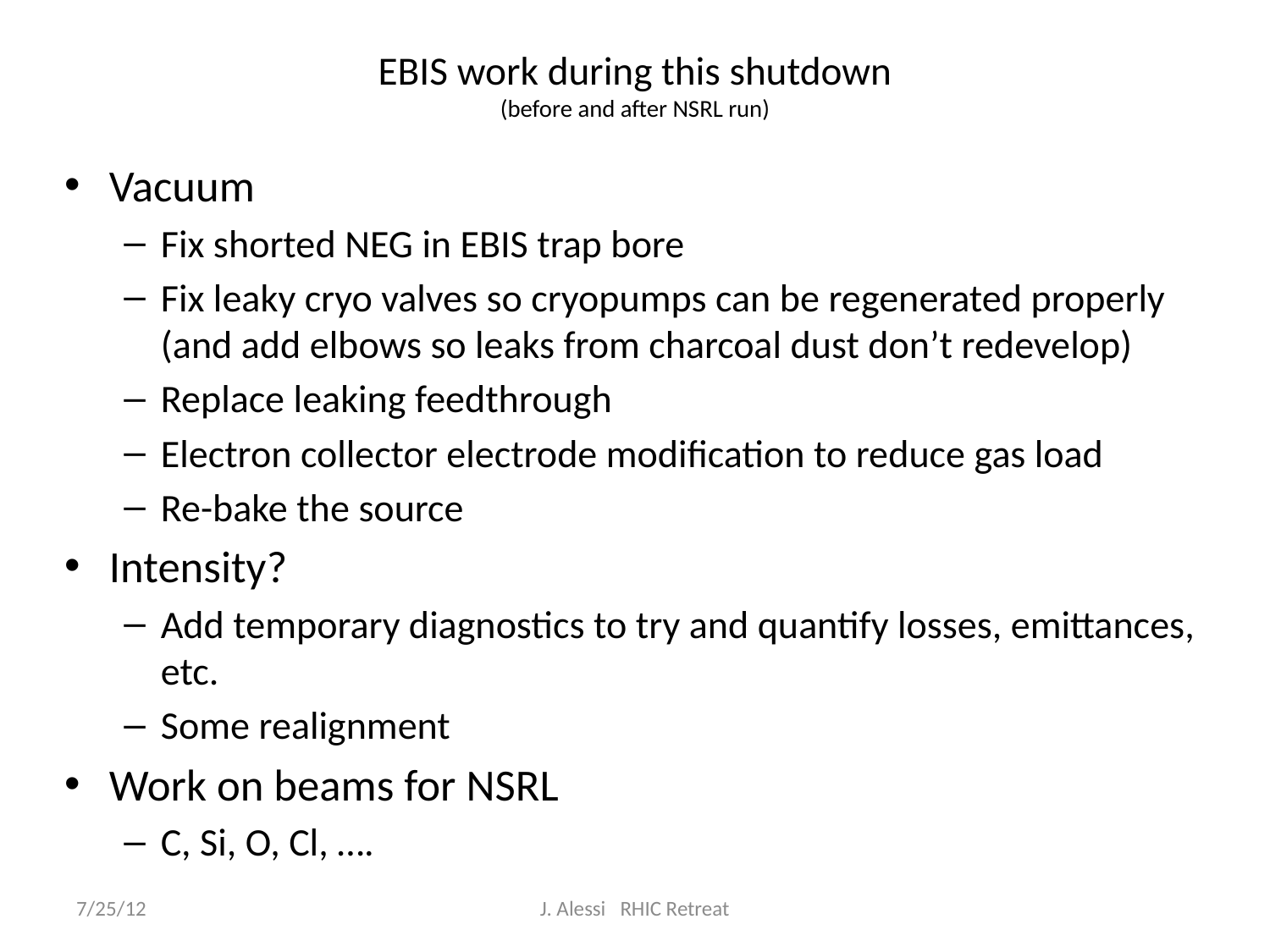

# EBIS work during this shutdown (before and after NSRL run)
Vacuum
Fix shorted NEG in EBIS trap bore
Fix leaky cryo valves so cryopumps can be regenerated properly (and add elbows so leaks from charcoal dust don’t redevelop)
Replace leaking feedthrough
Electron collector electrode modification to reduce gas load
Re-bake the source
Intensity?
Add temporary diagnostics to try and quantify losses, emittances, etc.
Some realignment
Work on beams for NSRL
C, Si, O, Cl, ….
7/25/12
J. Alessi   RHIC Retreat